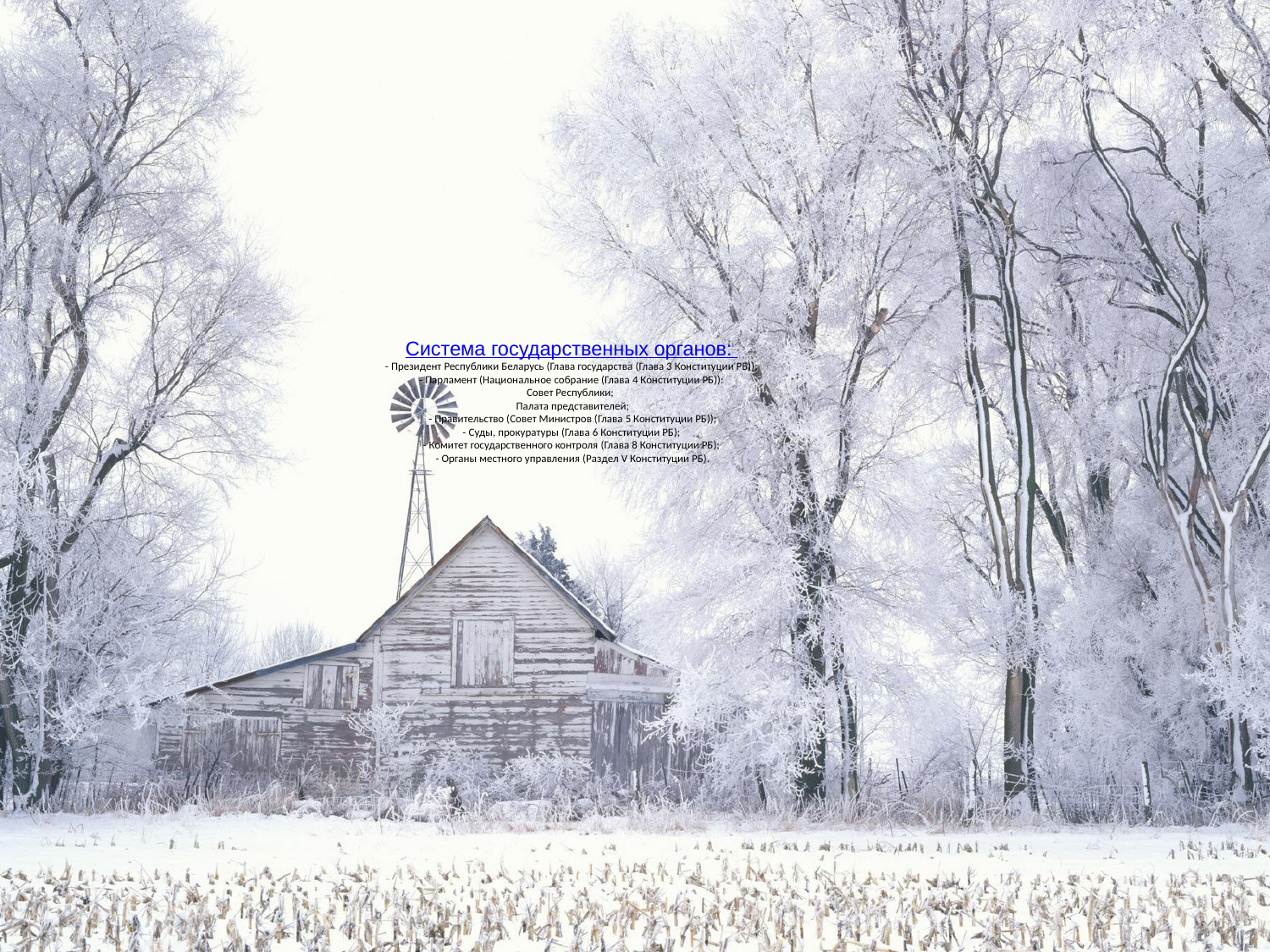

# Cистема государственных органов: - Президент Республики Беларусь (Глава государства (Глава 3 Конституции РБ)); - Парламент (Национальное собрание (Глава 4 Конституции РБ)): Совет Республики; Палата представителей; - Правительство (Совет Министров (Глава 5 Конституции РБ)); - Суды, прокуратуры (Глава 6 Конституции РБ); - Комитет государственного контроля (Глава 8 Конституции РБ); - Органы местного управления (Раздел V Конституции РБ).